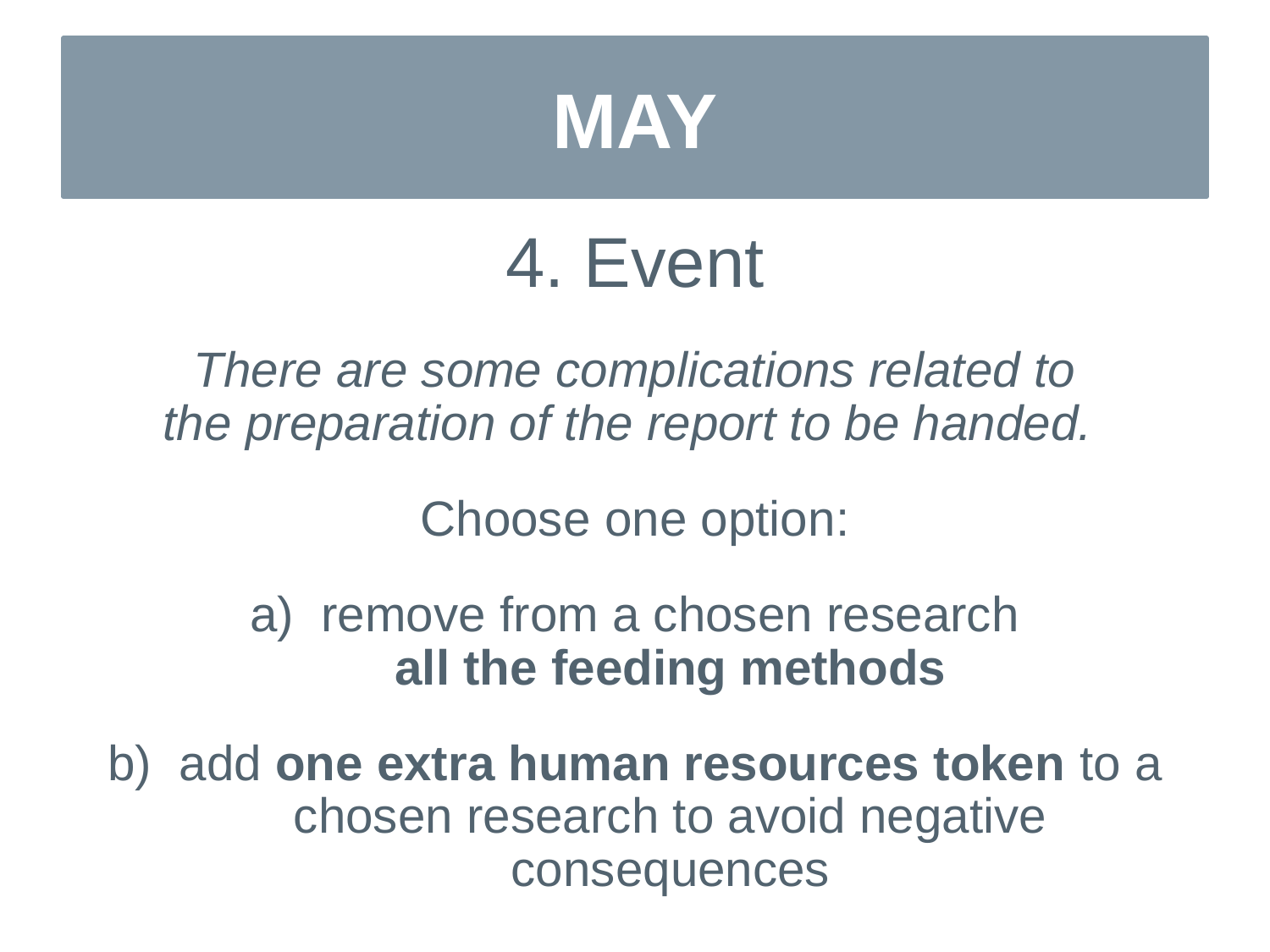

# MAY
4. Event
There are some complications related to
the preparation of the report to be handed.
Choose one option:
remove from a chosen research
all the feeding methods
add one extra human resources token to a chosen research to avoid negative consequences